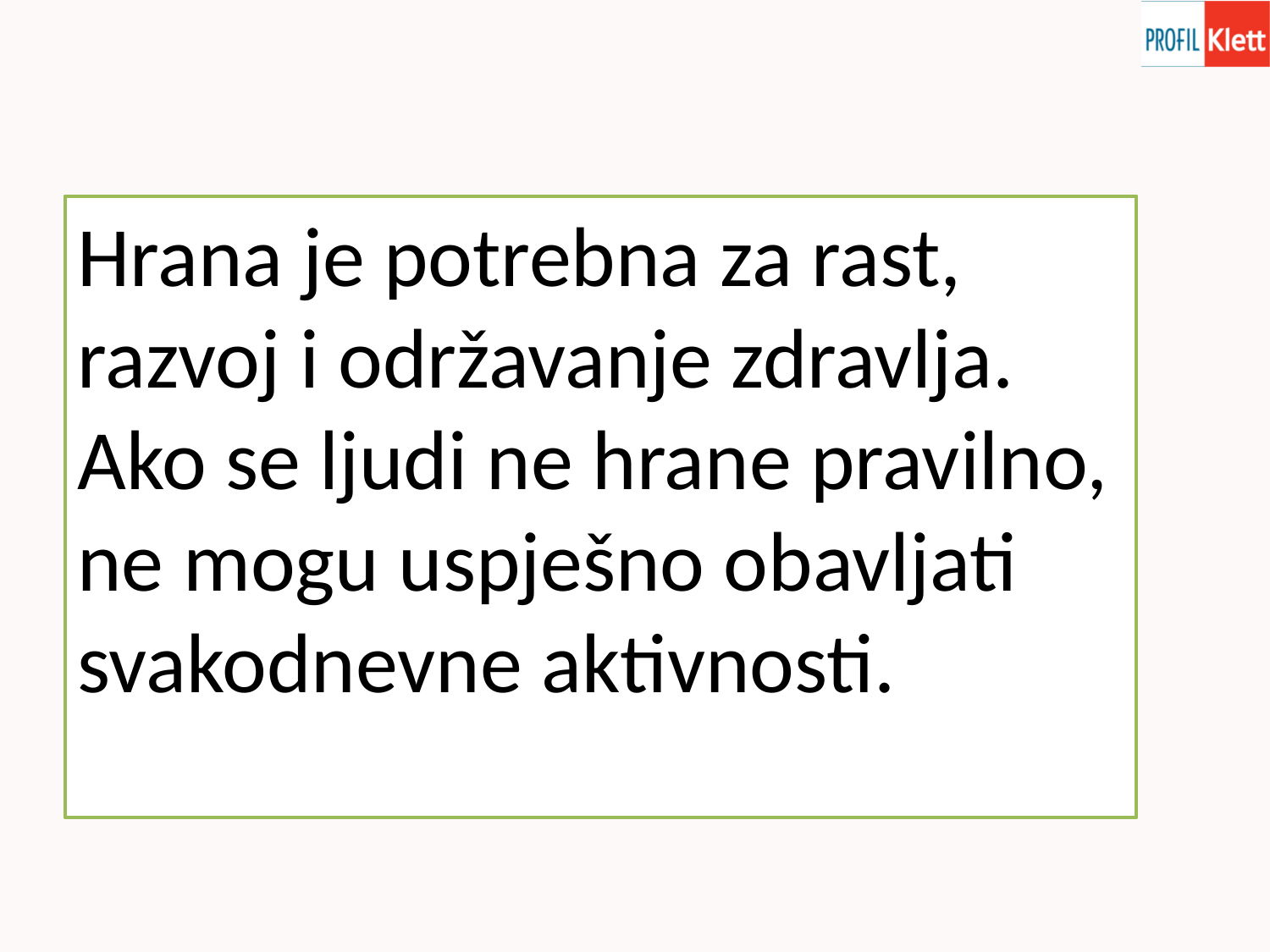

Hrana je potrebna za rast, razvoj i održavanje zdravlja. Ako se ljudi ne hrane pravilno, ne mogu uspješno obavljati svakodnevne aktivnosti.